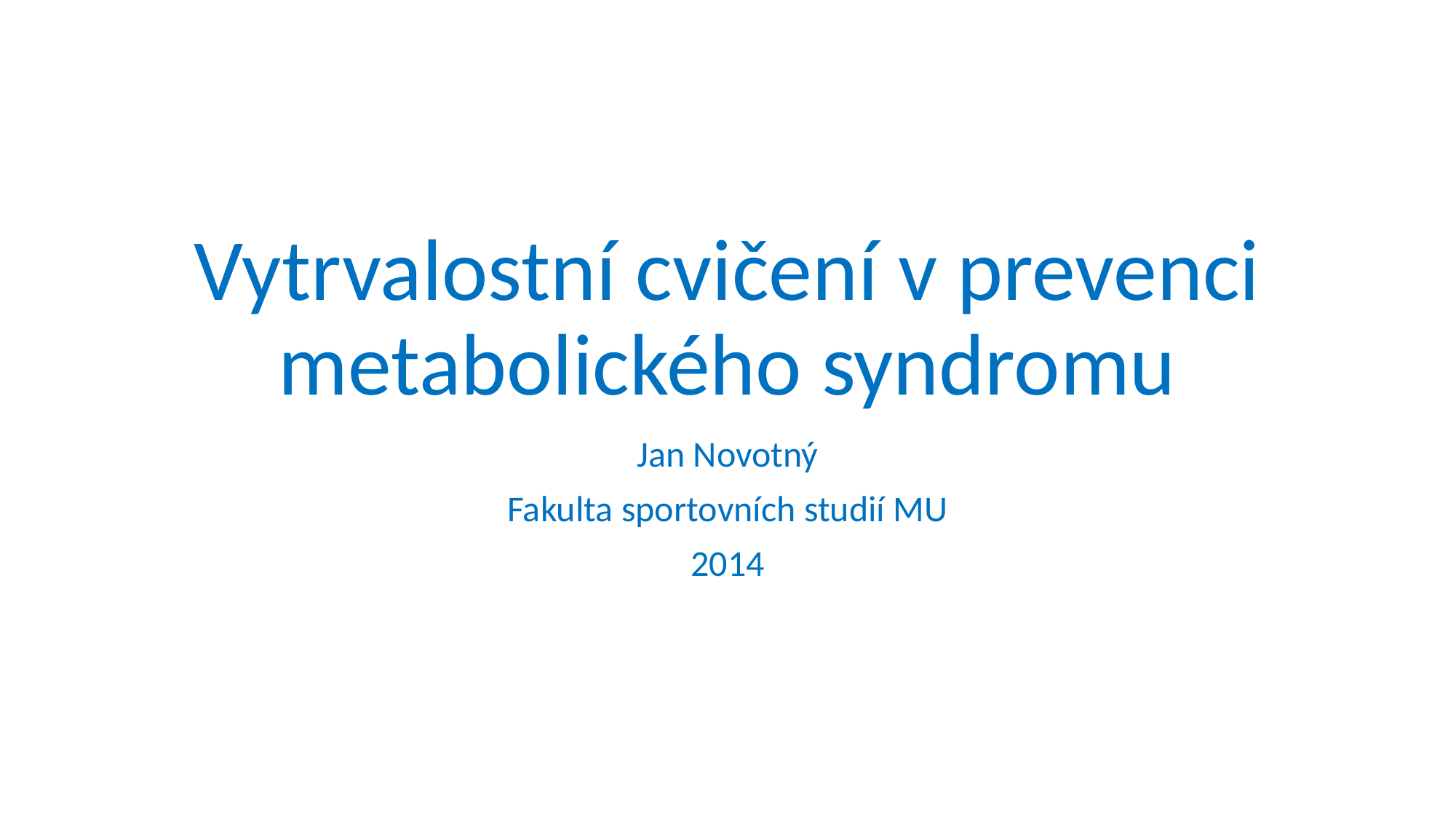

# Vytrvalostní cvičení v prevenci metabolického syndromu
Jan Novotný
Fakulta sportovních studií MU
2014